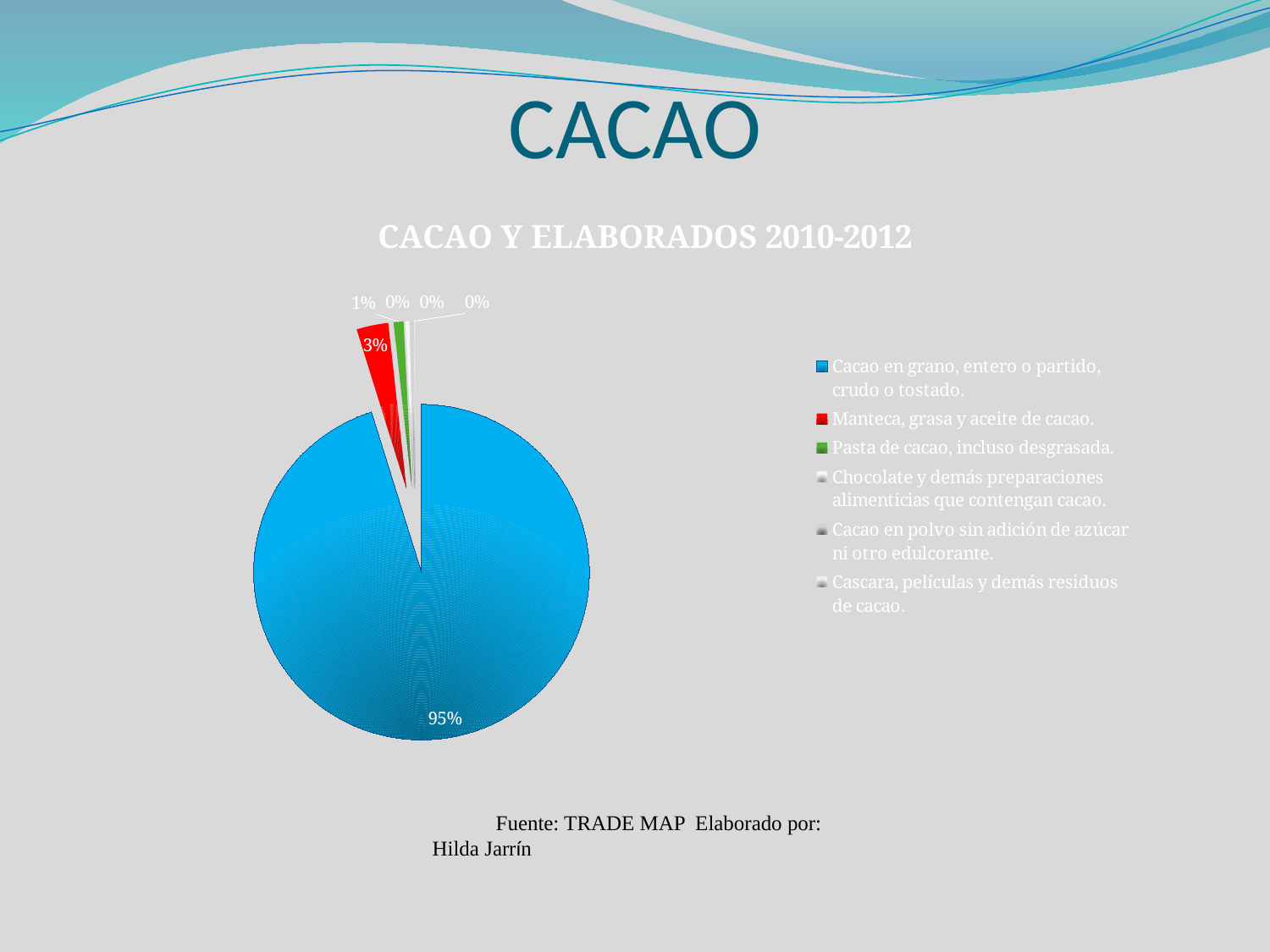

# CACAO

### Chart: CACAO Y ELABORADOS 2010-2012

| Category |  |
|---|---|
| Cacao en grano, entero o partido, crudo o tostado.  | 142376.67 |
| Manteca, grasa y aceite de cacao.  | 4585.33 |
| Pasta de cacao, incluso desgrasada.  | 1427.6699999999998 |
| Chocolate y demás preparaciones alimenticias que contengan cacao.  | 576.67 |
| Cacao en polvo sin adición de azúcar ni otro edulcorante.  | 472.0 |
| Cascara, películas y demás residuos de cacao.  | 134.33 |
Fuente: TRADE MAP  Elaborado por: Hilda Jarrín